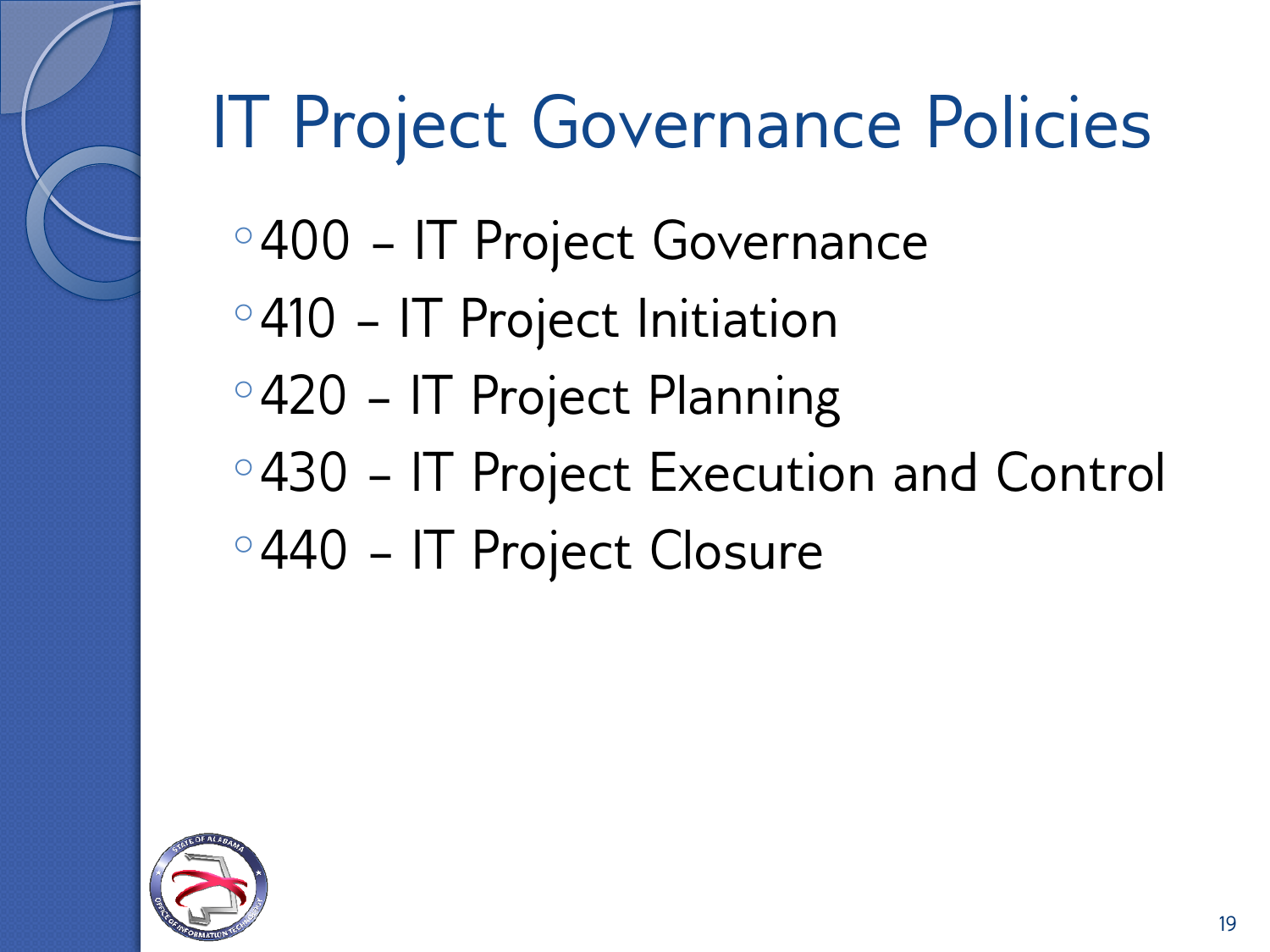

# IT Project Governance Policies
400 – IT Project Governance
410 – IT Project Initiation
420 – IT Project Planning
430 – IT Project Execution and Control
440 – IT Project Closure

19